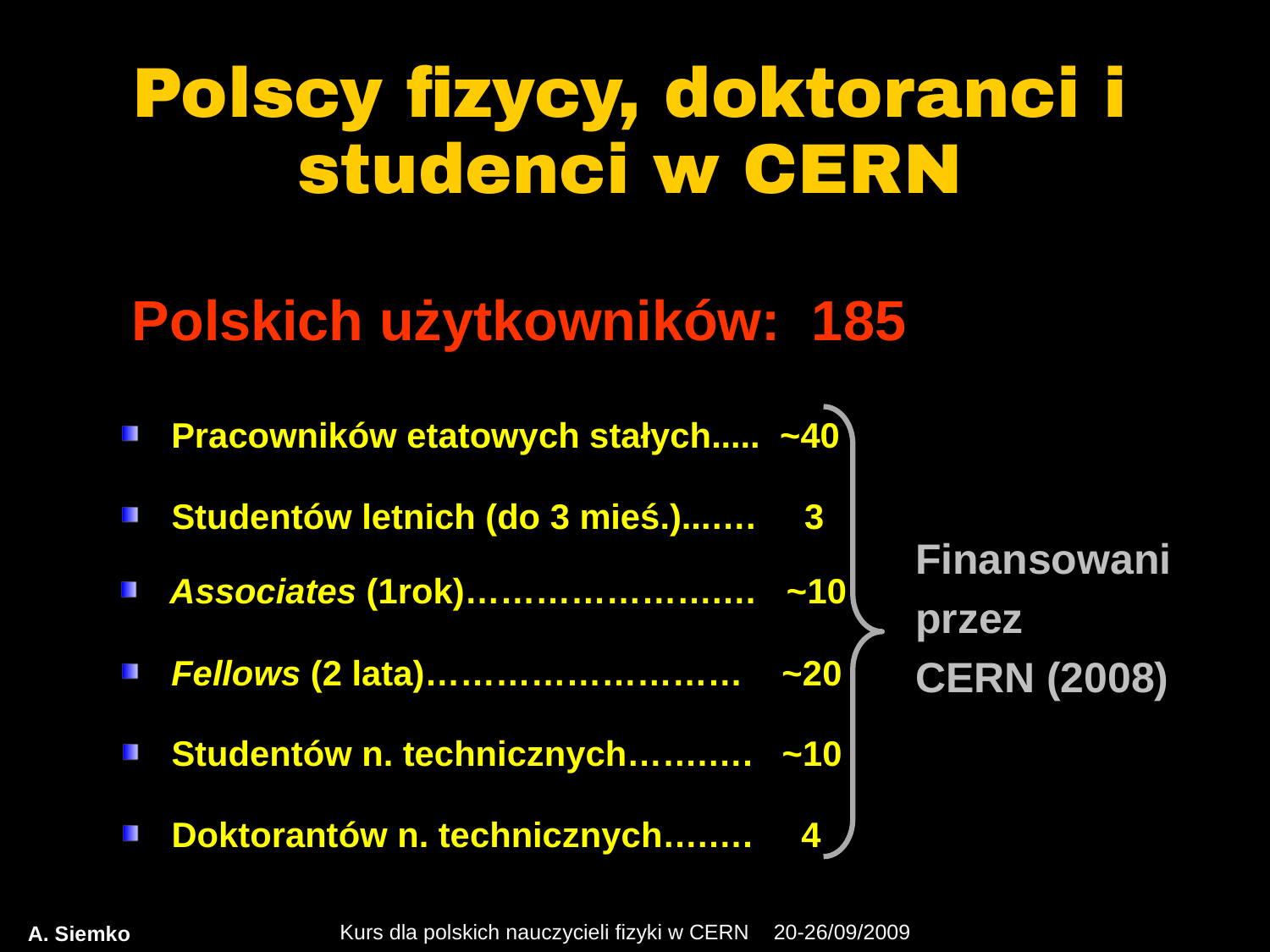

# Polscy fizycy, doktoranci i studenci w CERN
Polskich użytkowników:  185
  Pracowników etatowych stałych.....  ~40

  Studentów letnich (do 3 mieś.)...….     3
Finansowani
przez
CERN (2008)
  Associates (1rok)………………….…   ~10
  Fellows (2 lata)………………………    ~20
  Studentów n. technicznych…….….   ~10
  Doktorantów n. technicznych….….     4
A. Siemko